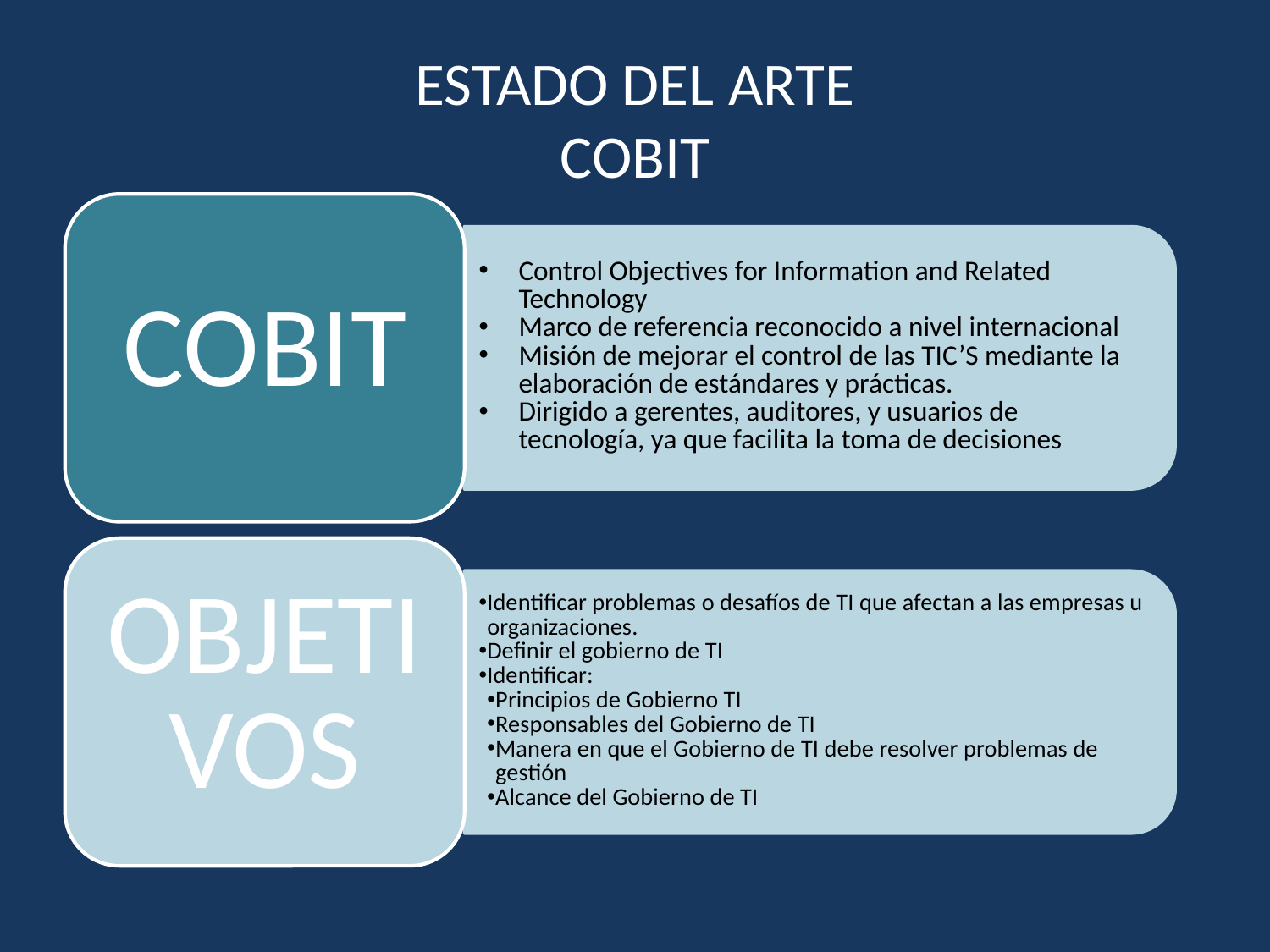

# ESTADO DEL ARTE COBIT
COBIT
Control Objectives for Information and Related Technology
OBJETIVOS
Identificar problemas o desafíos de TI que afectan a las empresas u organizaciones.
Definir el gobierno de TI
Identificar:
Principios de Gobierno TI
Responsables del Gobierno de TI
Manera en que el Gobierno de TI debe resolver problemas de gestión
Alcance del Gobierno de TI
Marco de referencia reconocido a nivel internacional
Misión de mejorar el control de las TIC’S mediante la elaboración de estándares y prácticas.
Dirigido a gerentes, auditores, y usuarios de tecnología, ya que facilita la toma de decisiones